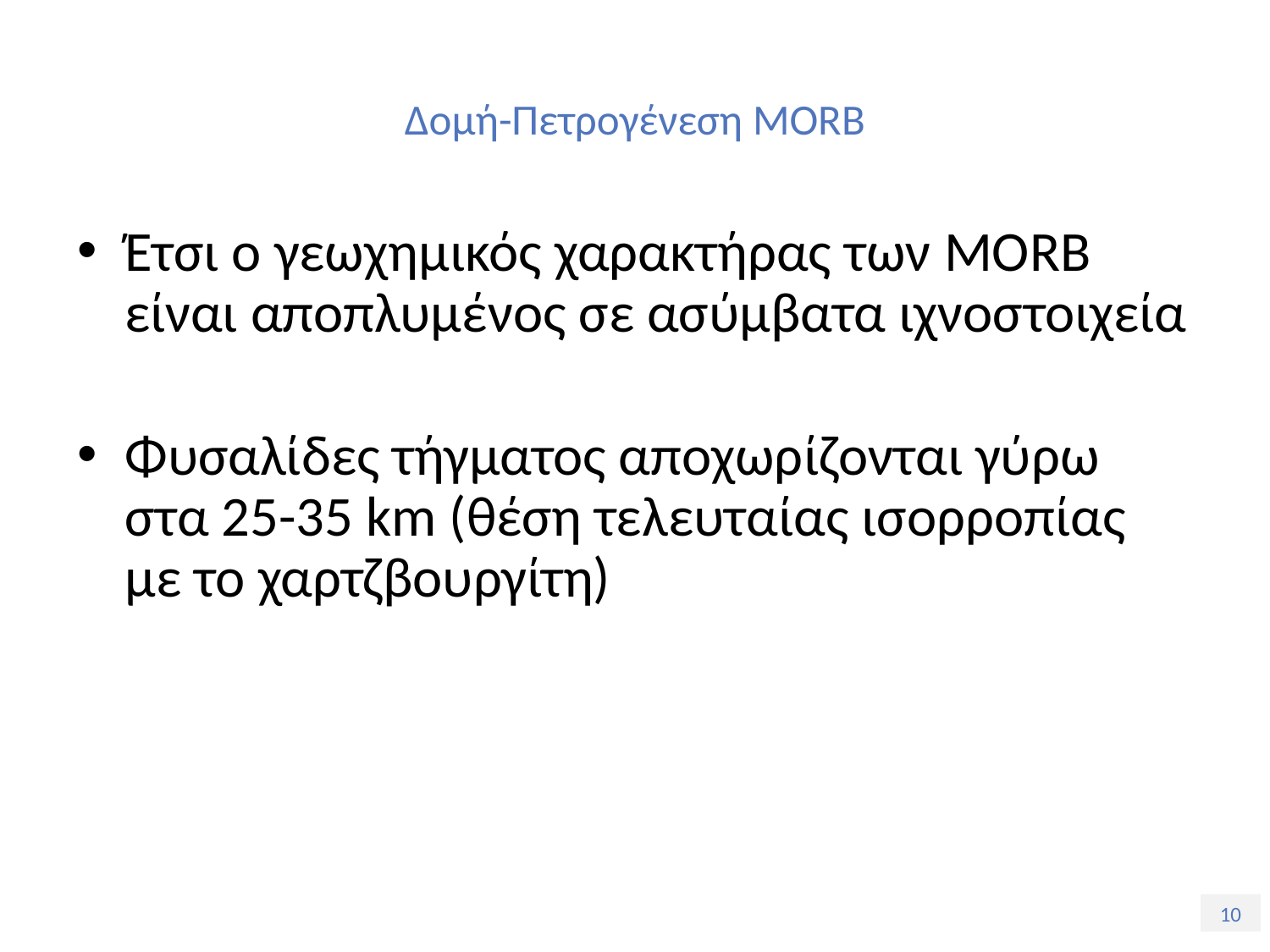

# Δομή-Πετρογένεση MORB
Έτσι ο γεωχημικός χαρακτήρας των MORB είναι αποπλυμένος σε ασύμβατα ιχνοστοιχεία

Φυσαλίδες τήγματος αποχωρίζονται γύρω στα 25-35 km (θέση τελευταίας ισορροπίας με το χαρτζβουργίτη)